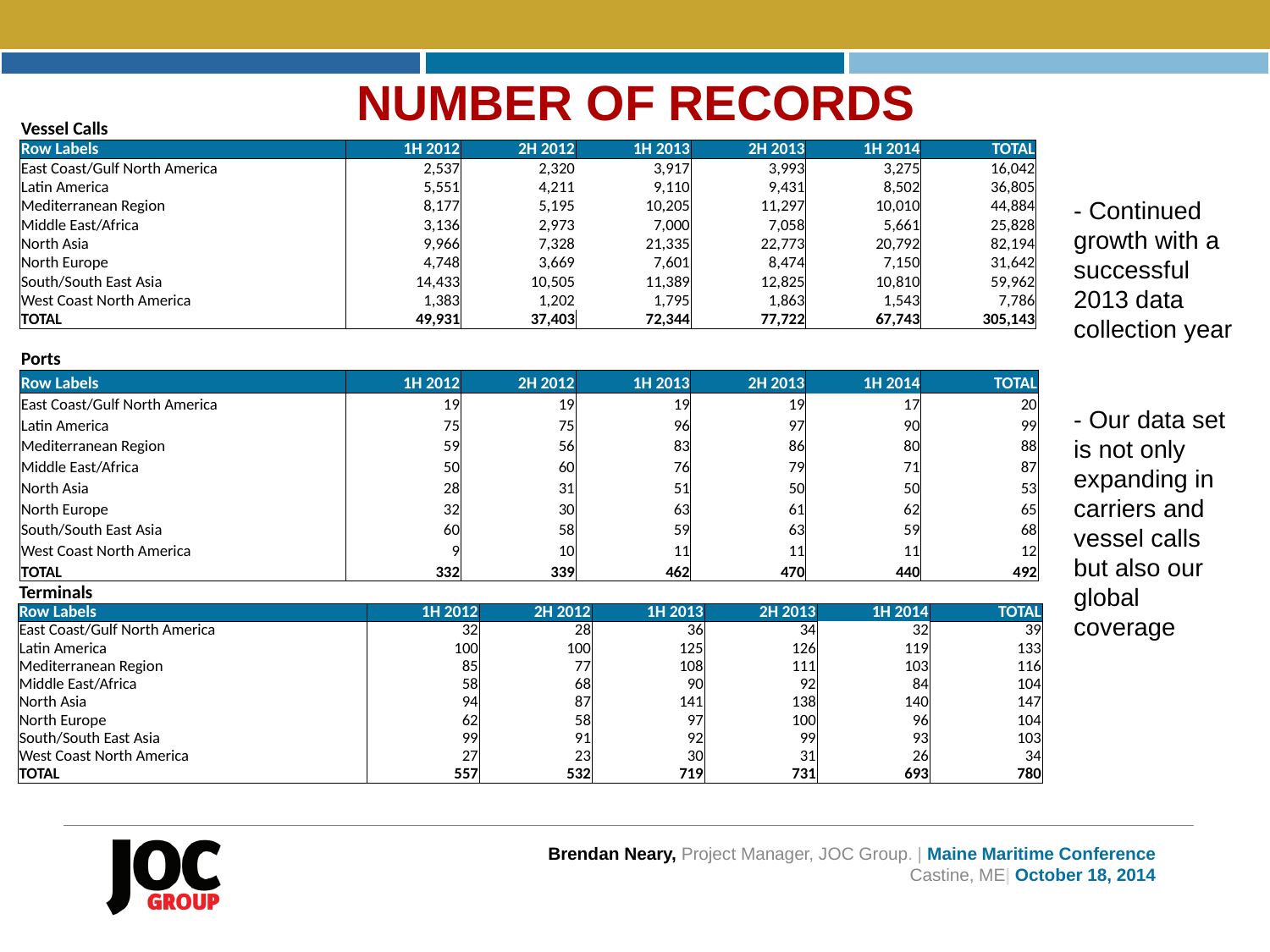

# Number of Records
| Vessel Calls |  |  |  |  |  |  |
| --- | --- | --- | --- | --- | --- | --- |
| Row Labels | 1H 2012 | 2H 2012 | 1H 2013 | 2H 2013 | 1H 2014 | TOTAL |
| East Coast/Gulf North America | 2,537 | 2,320 | 3,917 | 3,993 | 3,275 | 16,042 |
| Latin America | 5,551 | 4,211 | 9,110 | 9,431 | 8,502 | 36,805 |
| Mediterranean Region | 8,177 | 5,195 | 10,205 | 11,297 | 10,010 | 44,884 |
| Middle East/Africa | 3,136 | 2,973 | 7,000 | 7,058 | 5,661 | 25,828 |
| North Asia | 9,966 | 7,328 | 21,335 | 22,773 | 20,792 | 82,194 |
| North Europe | 4,748 | 3,669 | 7,601 | 8,474 | 7,150 | 31,642 |
| South/South East Asia | 14,433 | 10,505 | 11,389 | 12,825 | 10,810 | 59,962 |
| West Coast North America | 1,383 | 1,202 | 1,795 | 1,863 | 1,543 | 7,786 |
| TOTAL | 49,931 | 37,403 | 72,344 | 77,722 | 67,743 | 305,143 |
- Continued growth with a successful 2013 data collection year

- Our data set is not only expanding in carriers and vessel calls but also our global coverage
| Ports |  |  |  |  |  |  |
| --- | --- | --- | --- | --- | --- | --- |
| Row Labels | 1H 2012 | 2H 2012 | 1H 2013 | 2H 2013 | 1H 2014 | TOTAL |
| East Coast/Gulf North America | 19 | 19 | 19 | 19 | 17 | 20 |
| Latin America | 75 | 75 | 96 | 97 | 90 | 99 |
| Mediterranean Region | 59 | 56 | 83 | 86 | 80 | 88 |
| Middle East/Africa | 50 | 60 | 76 | 79 | 71 | 87 |
| North Asia | 28 | 31 | 51 | 50 | 50 | 53 |
| North Europe | 32 | 30 | 63 | 61 | 62 | 65 |
| South/South East Asia | 60 | 58 | 59 | 63 | 59 | 68 |
| West Coast North America | 9 | 10 | 11 | 11 | 11 | 12 |
| TOTAL | 332 | 339 | 462 | 470 | 440 | 492 |
| Terminals |  |  |  |  |  |  |
| --- | --- | --- | --- | --- | --- | --- |
| Row Labels | 1H 2012 | 2H 2012 | 1H 2013 | 2H 2013 | 1H 2014 | TOTAL |
| East Coast/Gulf North America | 32 | 28 | 36 | 34 | 32 | 39 |
| Latin America | 100 | 100 | 125 | 126 | 119 | 133 |
| Mediterranean Region | 85 | 77 | 108 | 111 | 103 | 116 |
| Middle East/Africa | 58 | 68 | 90 | 92 | 84 | 104 |
| North Asia | 94 | 87 | 141 | 138 | 140 | 147 |
| North Europe | 62 | 58 | 97 | 100 | 96 | 104 |
| South/South East Asia | 99 | 91 | 92 | 99 | 93 | 103 |
| West Coast North America | 27 | 23 | 30 | 31 | 26 | 34 |
| TOTAL | 557 | 532 | 719 | 731 | 693 | 780 |